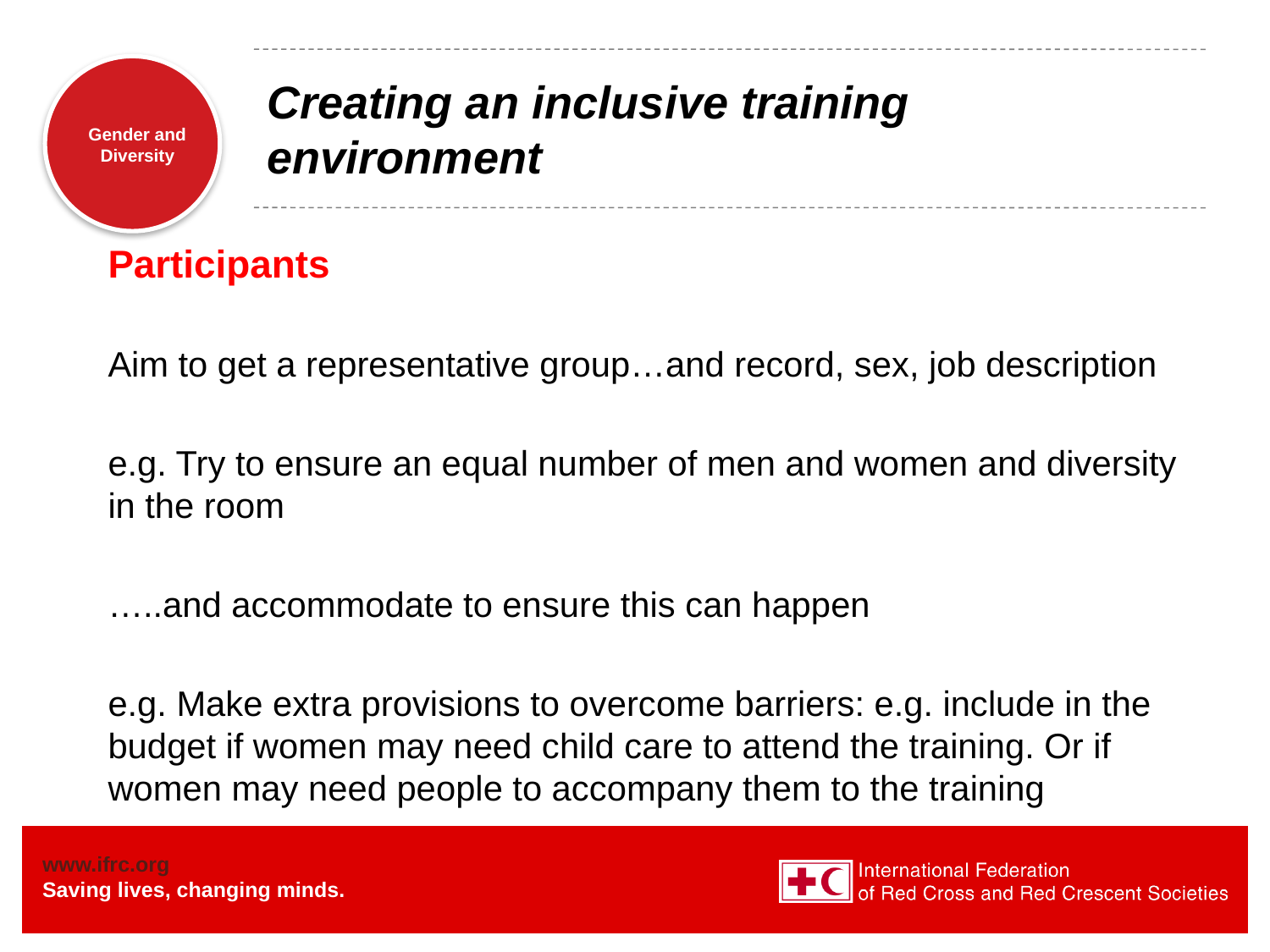

# Creating an inclusive training environment
Participants

Aim to get a representative group…and record, sex, job description

e.g. Try to ensure an equal number of men and women and diversity in the room

…..and accommodate to ensure this can happen

e.g. Make extra provisions to overcome barriers: e.g. include in the budget if women may need child care to attend the training. Or if women may need people to accompany them to the training